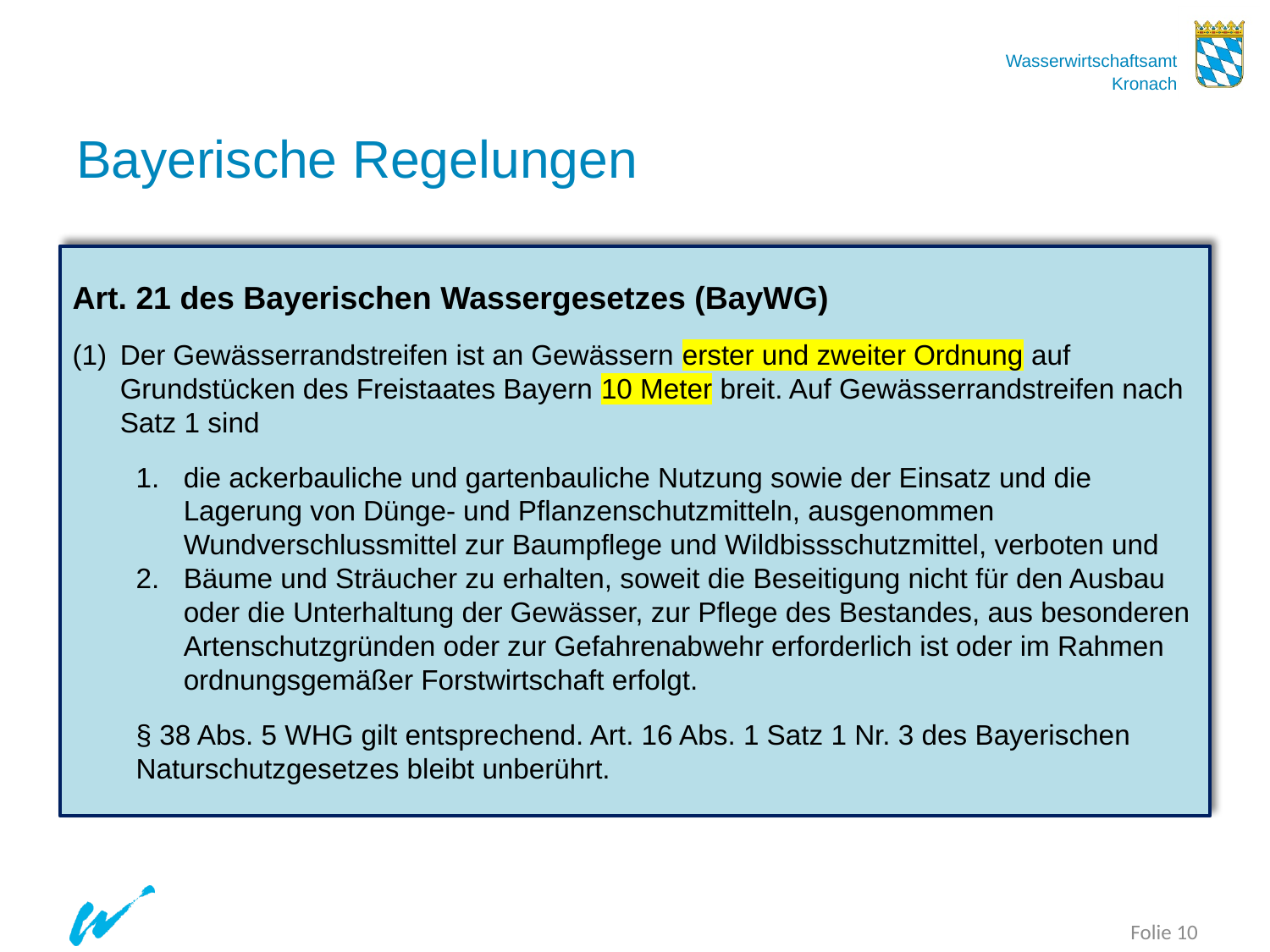

# Bayerische Regelungen
Art. 21 des Bayerischen Wassergesetzes (BayWG)

Der Gewässerrandstreifen ist an Gewässern erster und zweiter Ordnung auf Grundstücken des Freistaates Bayern 10 Meter breit. Auf Gewässerrandstreifen nach Satz 1 sind

die ackerbauliche und gartenbauliche Nutzung sowie der Einsatz und die Lagerung von Dünge- und Pflanzenschutzmitteln, ausgenommen Wundverschlussmittel zur Baumpflege und Wildbissschutzmittel, verboten und
Bäume und Sträucher zu erhalten, soweit die Beseitigung nicht für den Ausbau oder die Unterhaltung der Gewässer, zur Pflege des Bestandes, aus besonderen Artenschutzgründen oder zur Gefahrenabwehr erforderlich ist oder im Rahmen ordnungsgemäßer Forstwirtschaft erfolgt.

§ 38 Abs. 5 WHG gilt entsprechend. Art. 16 Abs. 1 Satz 1 Nr. 3 des Bayerischen Naturschutzgesetzes bleibt unberührt.
Folie 10